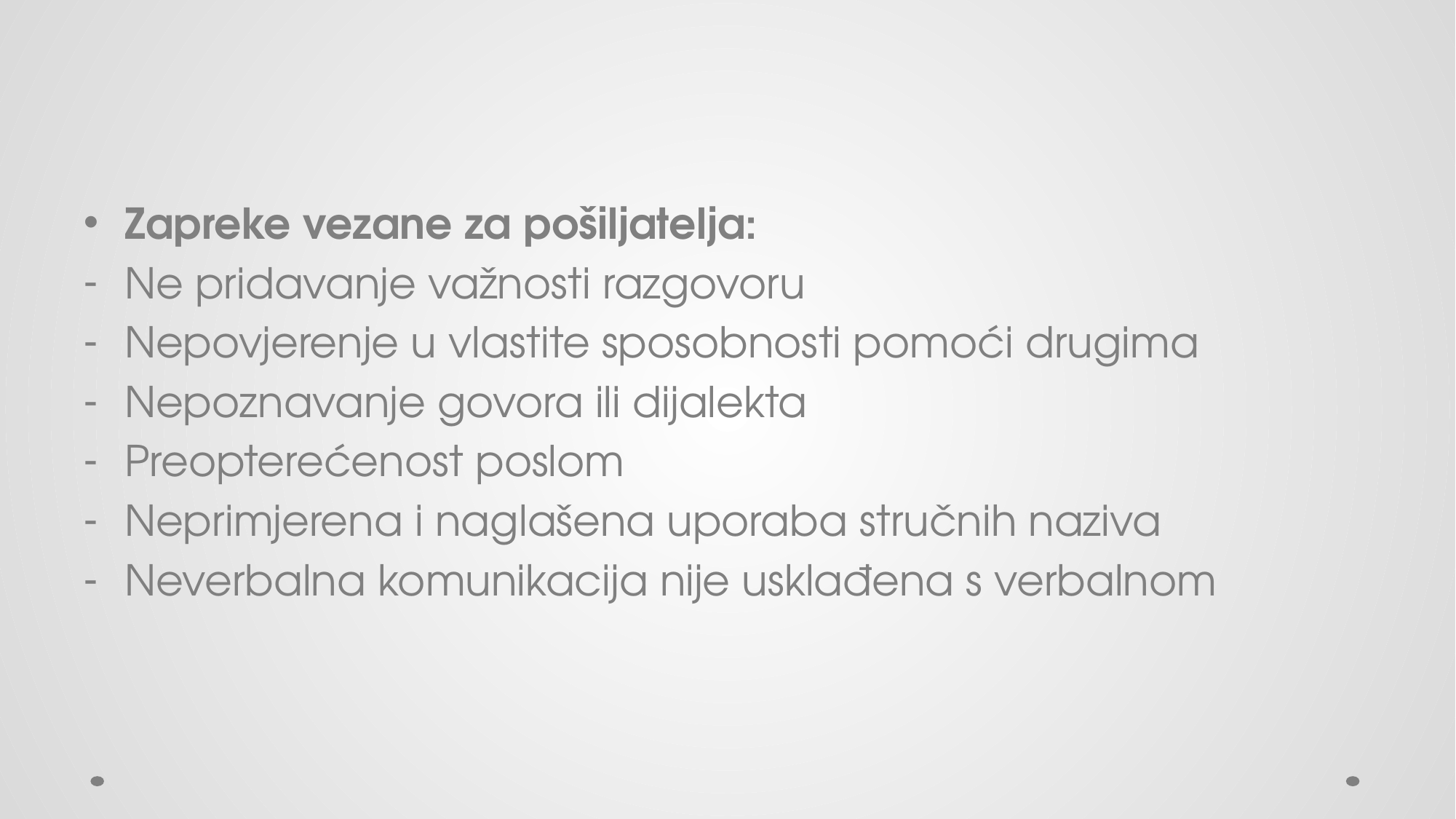

#
Zapreke vezane za pošiljatelja:
Ne pridavanje važnosti razgovoru
Nepovjerenje u vlastite sposobnosti pomoći drugima
Nepoznavanje govora ili dijalekta
Preopterećenost poslom
Neprimjerena i naglašena uporaba stručnih naziva
Neverbalna komunikacija nije usklađena s verbalnom